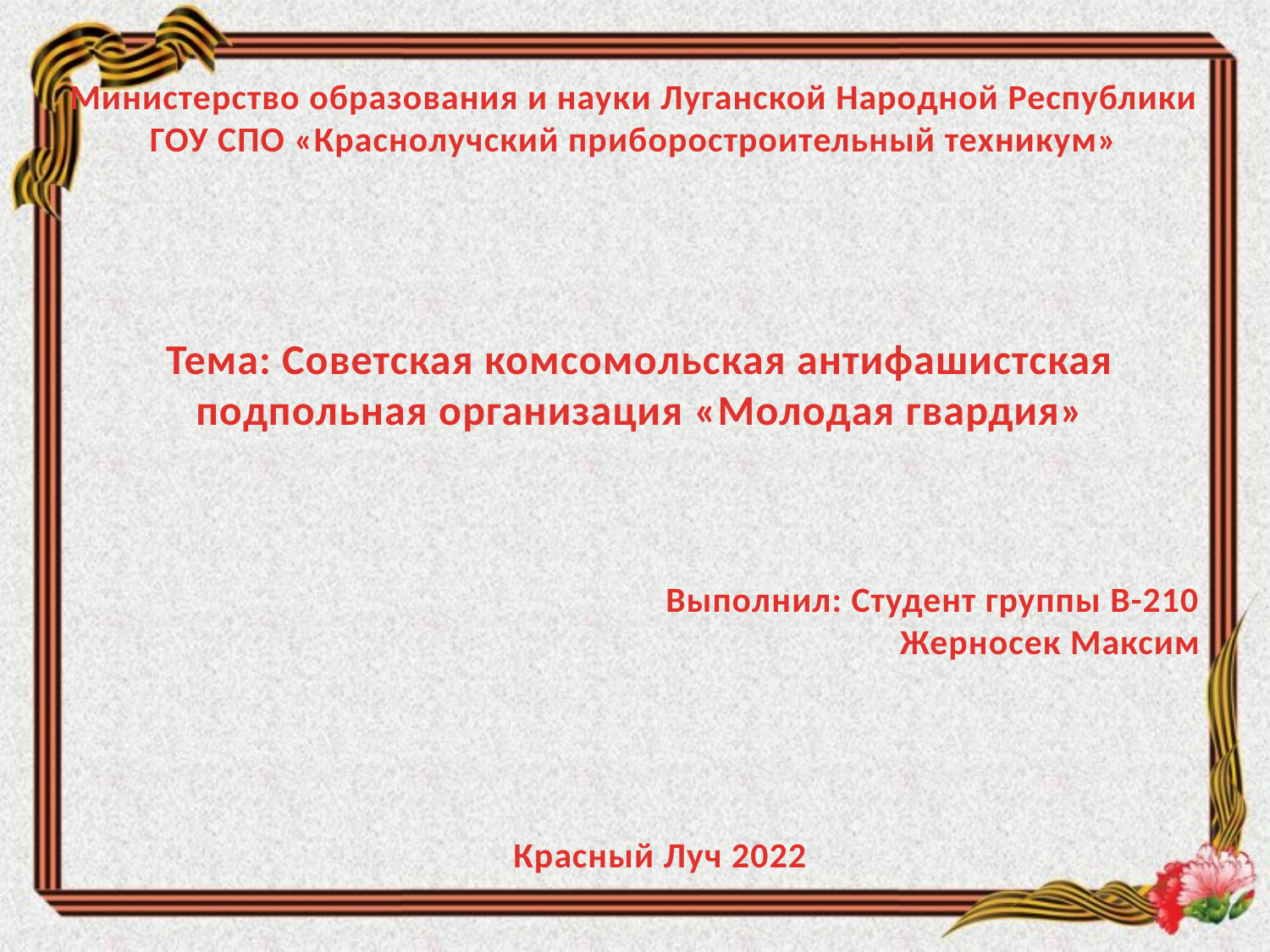

Министерство образования и науки Луганской Народной Республики
ГОУ СПО «Краснолучский приборостроительный техникум»
Тема: Советская комсомольская антифашистская подпольная организация «Молодая гвардия»
Выполнил: Студент группы В-210 Жерносек Максим
Красный Луч 2022